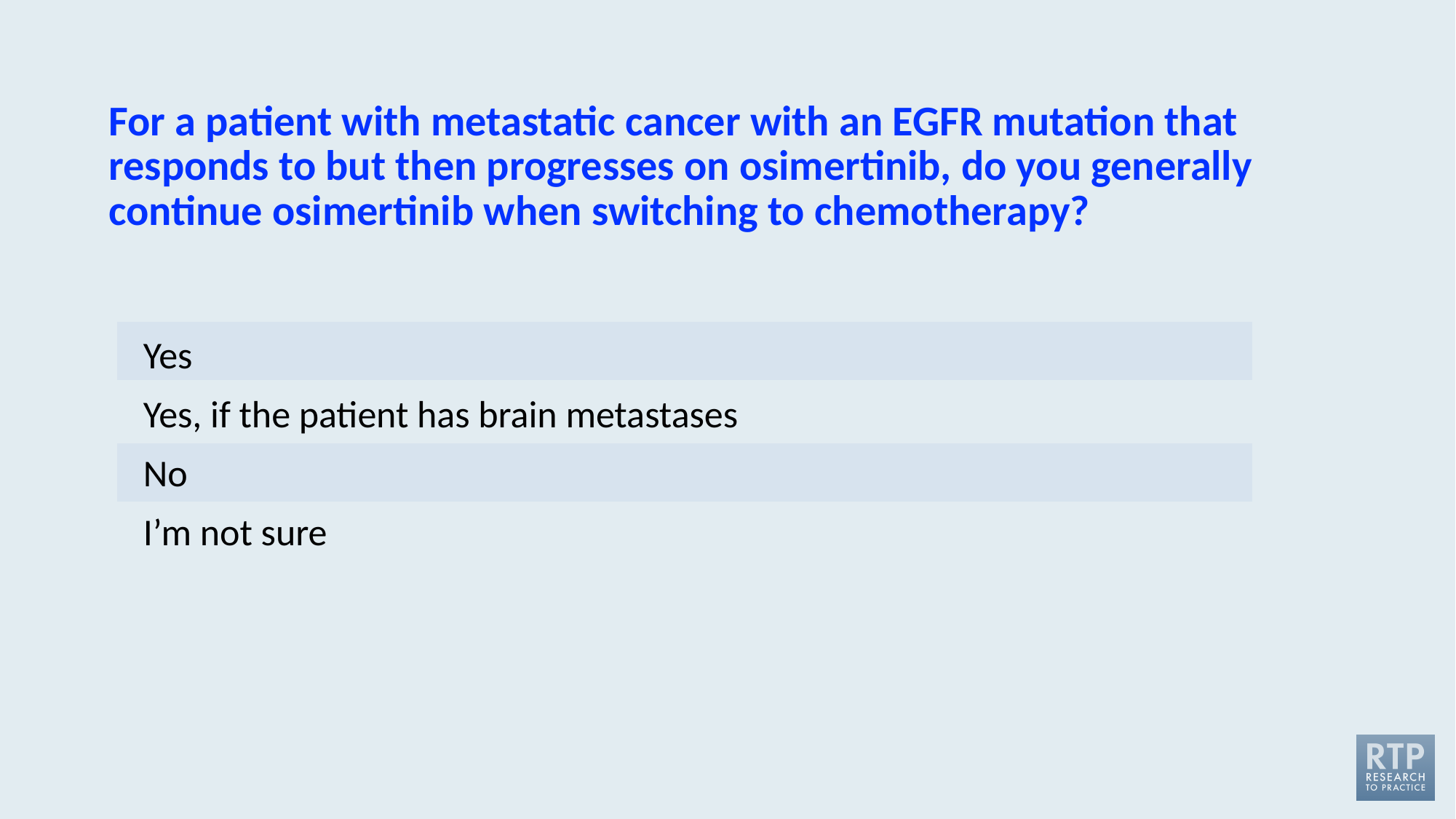

# For a patient with metastatic cancer with an EGFR mutation that responds to but then progresses on osimertinib, do you generally continue osimertinib when switching to chemotherapy?
Yes
Yes, if the patient has brain metastases
No
I’m not sure
|  |
| --- |
|  |
|  |
|  |